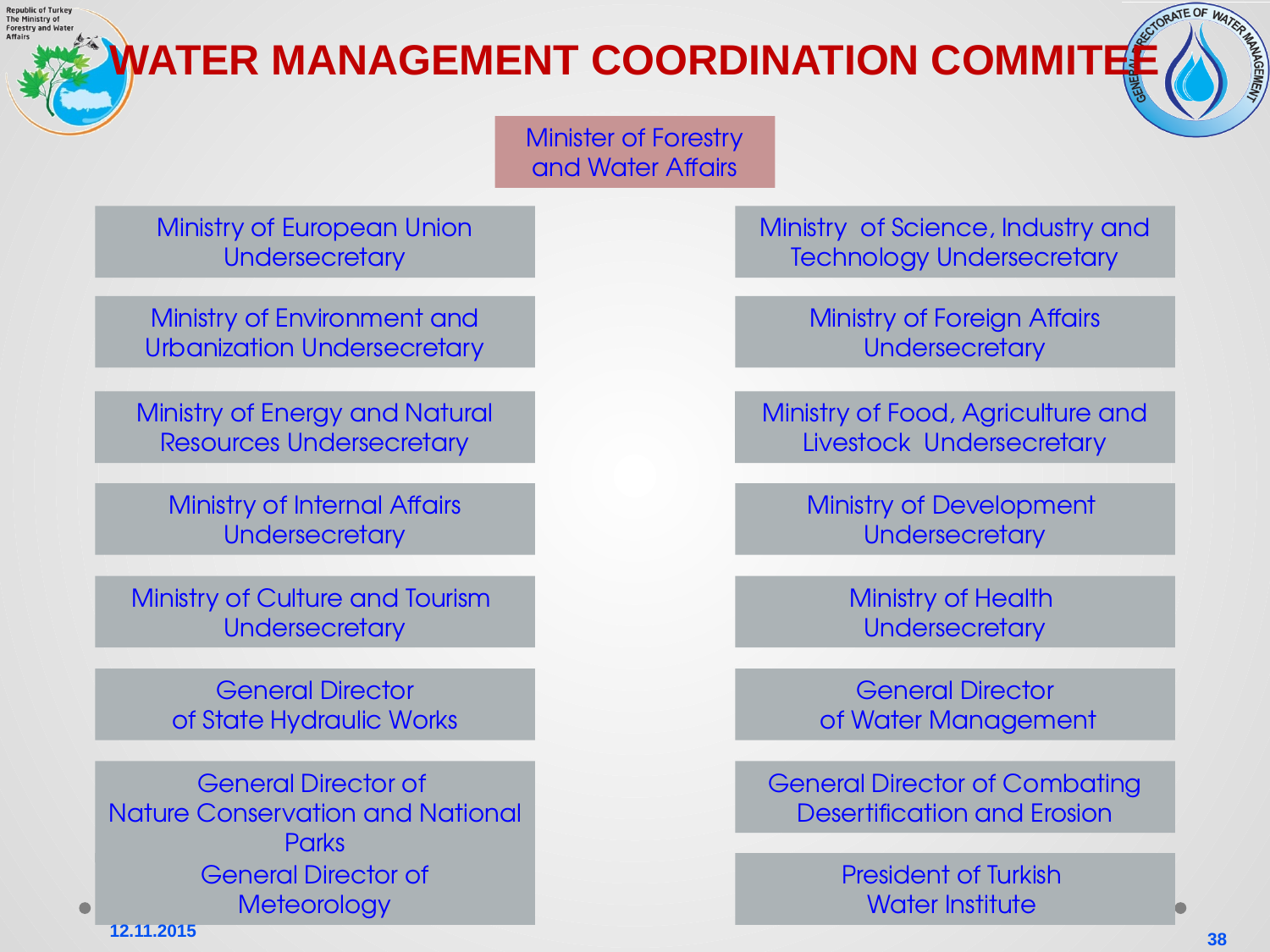

WATER MANAGEMENT COORDINATION COMMITEE
Minister of Forestry and Water Affairs
Ministry of European Union Undersecretary
Ministry  of Science, Industry and Technology Undersecretary
Ministry of Environment and Urbanization Undersecretary
Ministry of Foreign Affairs Undersecretary
Ministry of Energy and Natural Resources Undersecretary
Ministry of Food, Agriculture and Livestock  Undersecretary
Ministry of Internal Affairs Undersecretary
Ministry of Development
Undersecretary
Ministry of Culture and Tourism  Undersecretary
Ministry of Health
Undersecretary
General Director
of State Hydraulic Works
General Director
 of Water Management
General Director of
Nature Conservation and National Parks
General Director of Combating Desertification and Erosion
General Director of
Meteorology
President of Turkish
Water Institute
38
12.11.2015